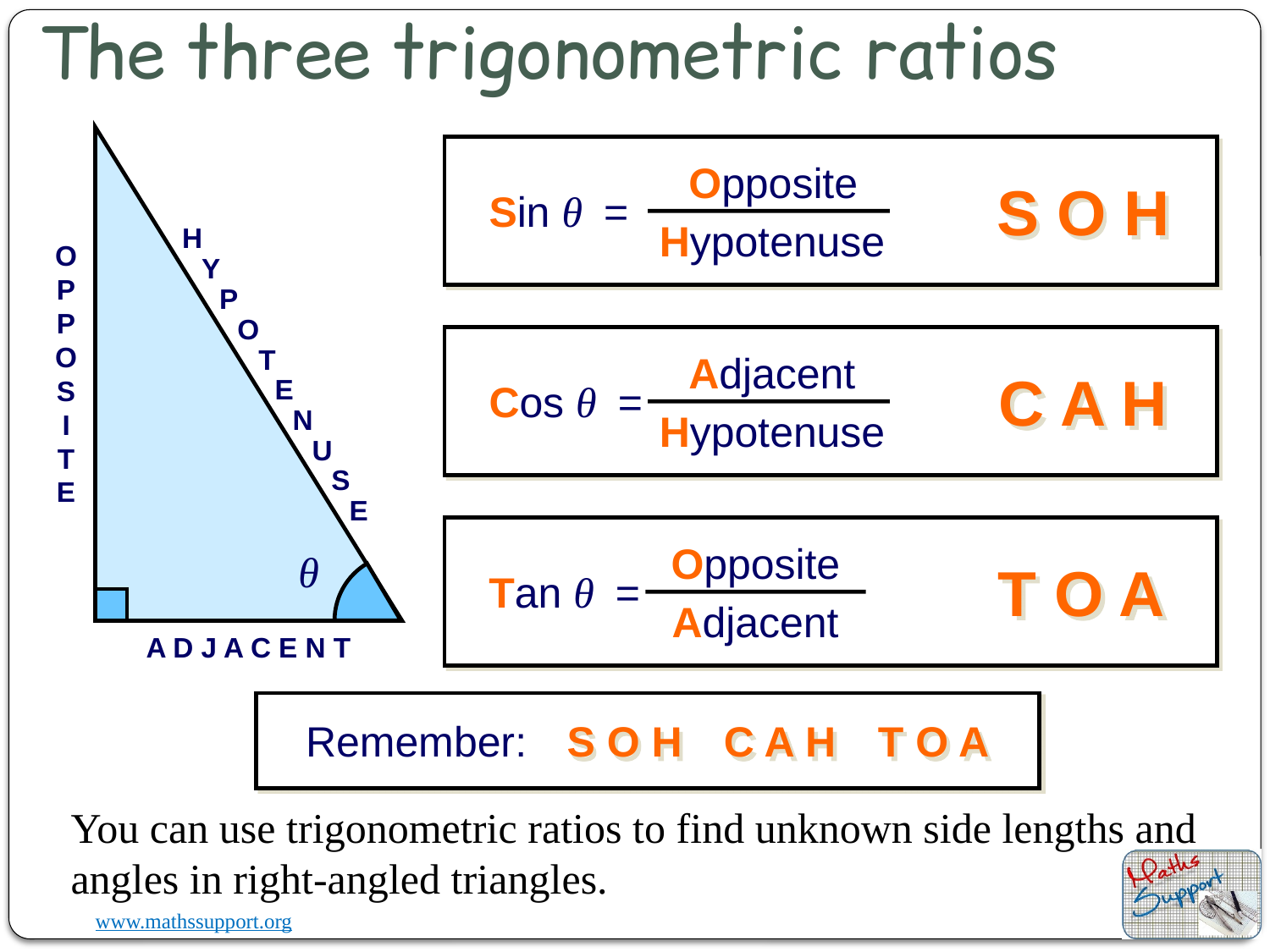

The three trigonometric ratios

Opposite
Hypotenuse

Sin θ  =
S O H
H
O
P
P
O
S
I
T
E
Y
P
O

Adjacent
Hypotenuse

Cos θ  =
T
C A H
E
N
U
S
E

Opposite
Tan θ  =
Adjacent

θ
T O A

A D J A C E N T

Remember:
S O H
C A H
T O A
You can use trigonometric ratios to find unknown side lengths and angles in right-angled triangles.